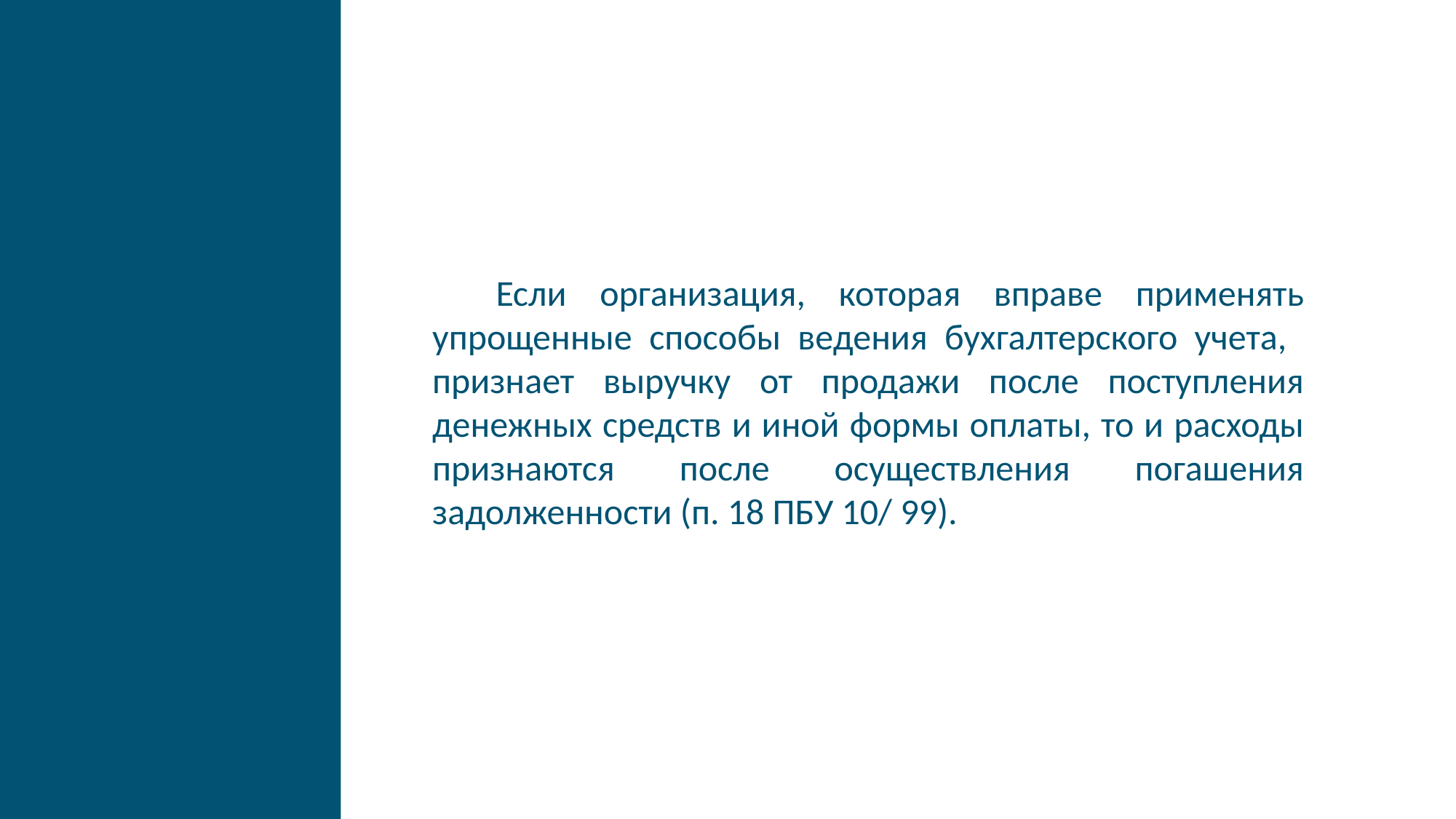

Если организация, которая вправе применять упрощенные способы ведения бухгалтерского учета,  признает выручку от продажи после поступления денежных средств и иной формы оплаты, то и расходы признаются после осуществления погашения задолженности (п. 18 ПБУ 10/ 99).